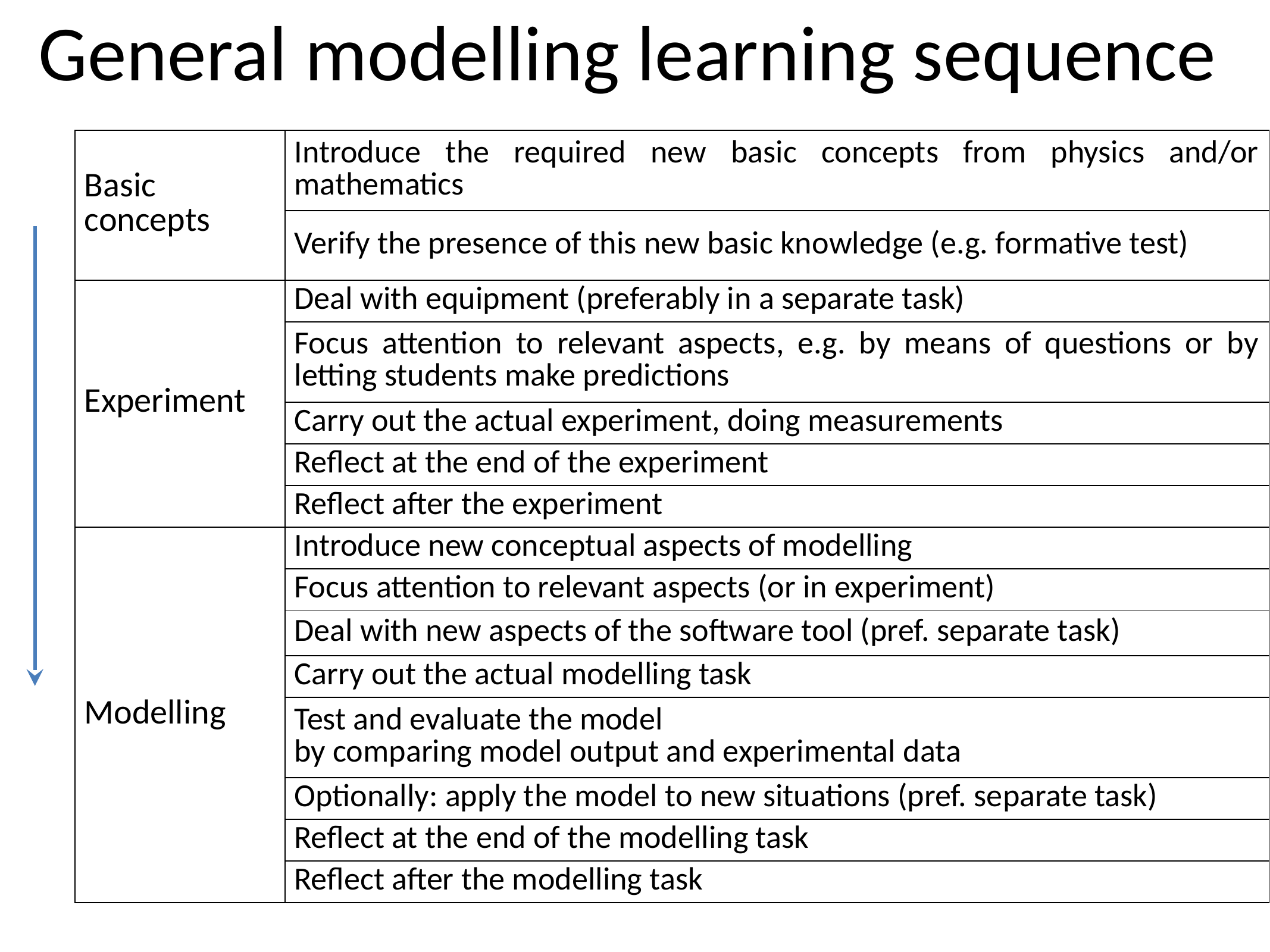

# General modelling learning sequence
| Basic concepts | Introduce the required new basic concepts from physics and/or mathematics |
| --- | --- |
|  | Verify the presence of this new basic knowledge (e.g. formative test) |
| Experiment | Deal with equipment (preferably in a separate task) |
|  | Focus attention to relevant aspects, e.g. by means of questions or by letting students make predictions |
|  | Carry out the actual experiment, doing measurements |
|  | Reflect at the end of the experiment |
|  | Reflect after the experiment |
| Modelling | Introduce new conceptual aspects of modelling |
|  | Focus attention to relevant aspects (or in experiment) |
|  | Deal with new aspects of the software tool (pref. separate task) |
|  | Carry out the actual modelling task |
|  | Test and evaluate the model by comparing model output and experimental data |
|  | Optionally: apply the model to new situations (pref. separate task) |
|  | Reflect at the end of the modelling task |
|  | Reflect after the modelling task |